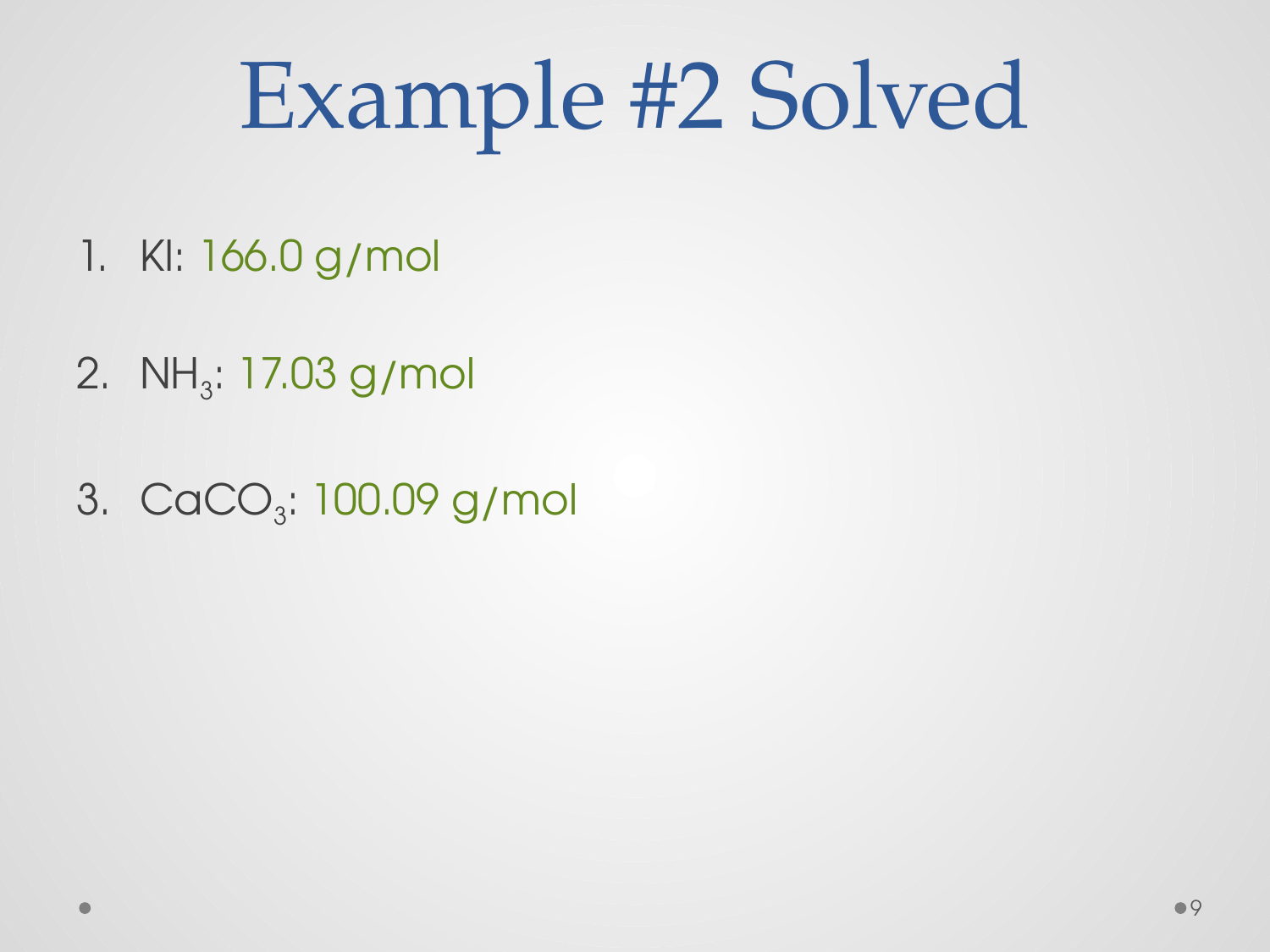

# Example #2 Solved
KI: 166.0 g/mol

NH3: 17.03 g/mol

CaCO3: 100.09 g/mol
9